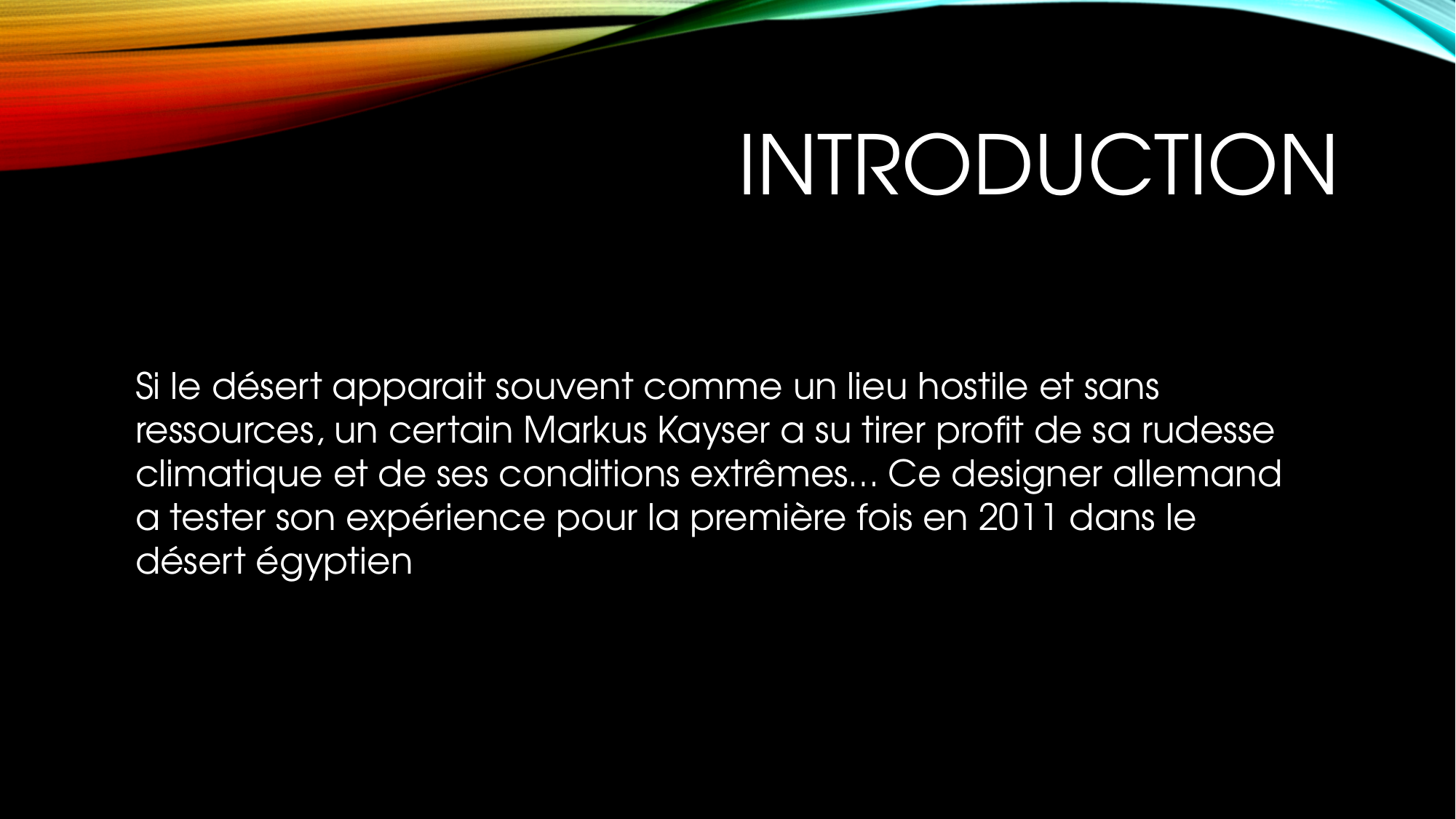

# Introduction
Si le désert apparait souvent comme un lieu hostile et sans ressources, un certain Markus Kayser a su tirer profit de sa rudesse climatique et de ses conditions extrêmes… Ce designer allemand a tester son expérience pour la première fois en 2011 dans le désert égyptien